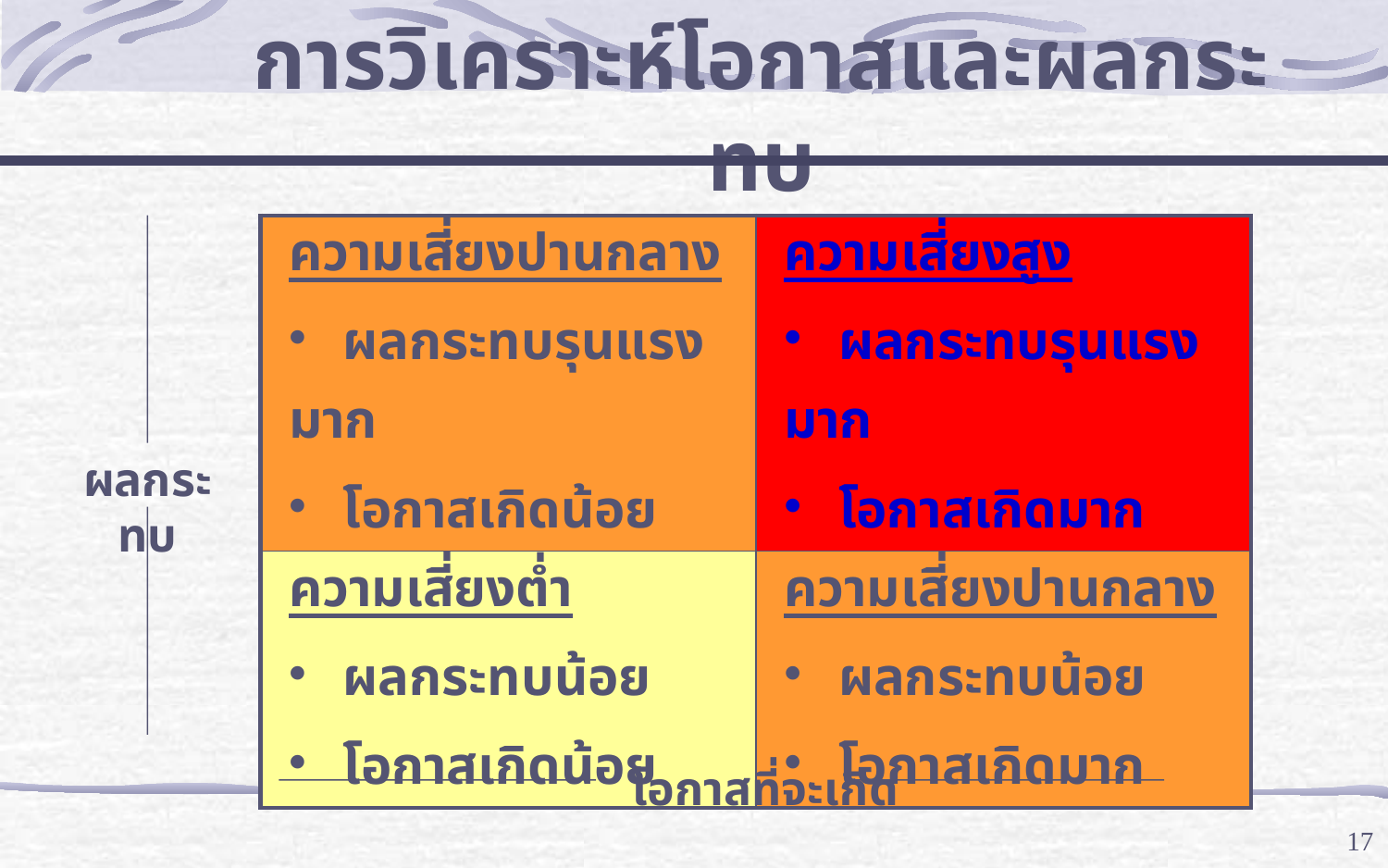

การวิเคราะห์โอกาสและผลกระทบ
| ความเสี่ยงปานกลาง ผลกระทบรุนแรงมาก โอกาสเกิดน้อย | ความเสี่ยงสูง ผลกระทบรุนแรงมาก โอกาสเกิดมาก |
| --- | --- |
| ความเสี่ยงต่ำ ผลกระทบน้อย โอกาสเกิดน้อย | ความเสี่ยงปานกลาง ผลกระทบน้อย โอกาสเกิดมาก |

ผลกระทบ

โอกาสที่จะเกิด

17